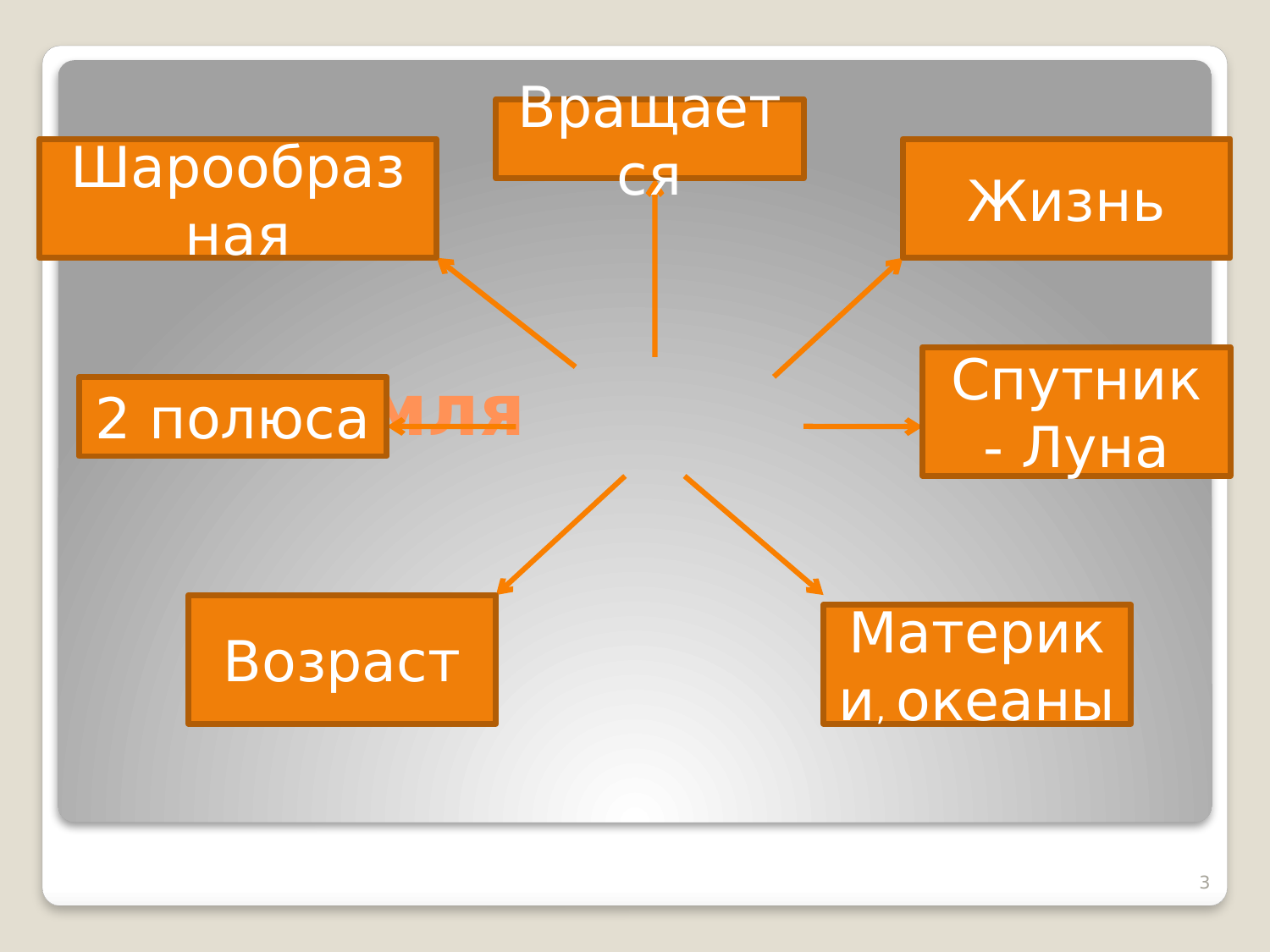

Вращается
Шарообразная
Жизнь
Спутник - Луна
# Земля
2 полюса
Возраст
Материки, океаны
3